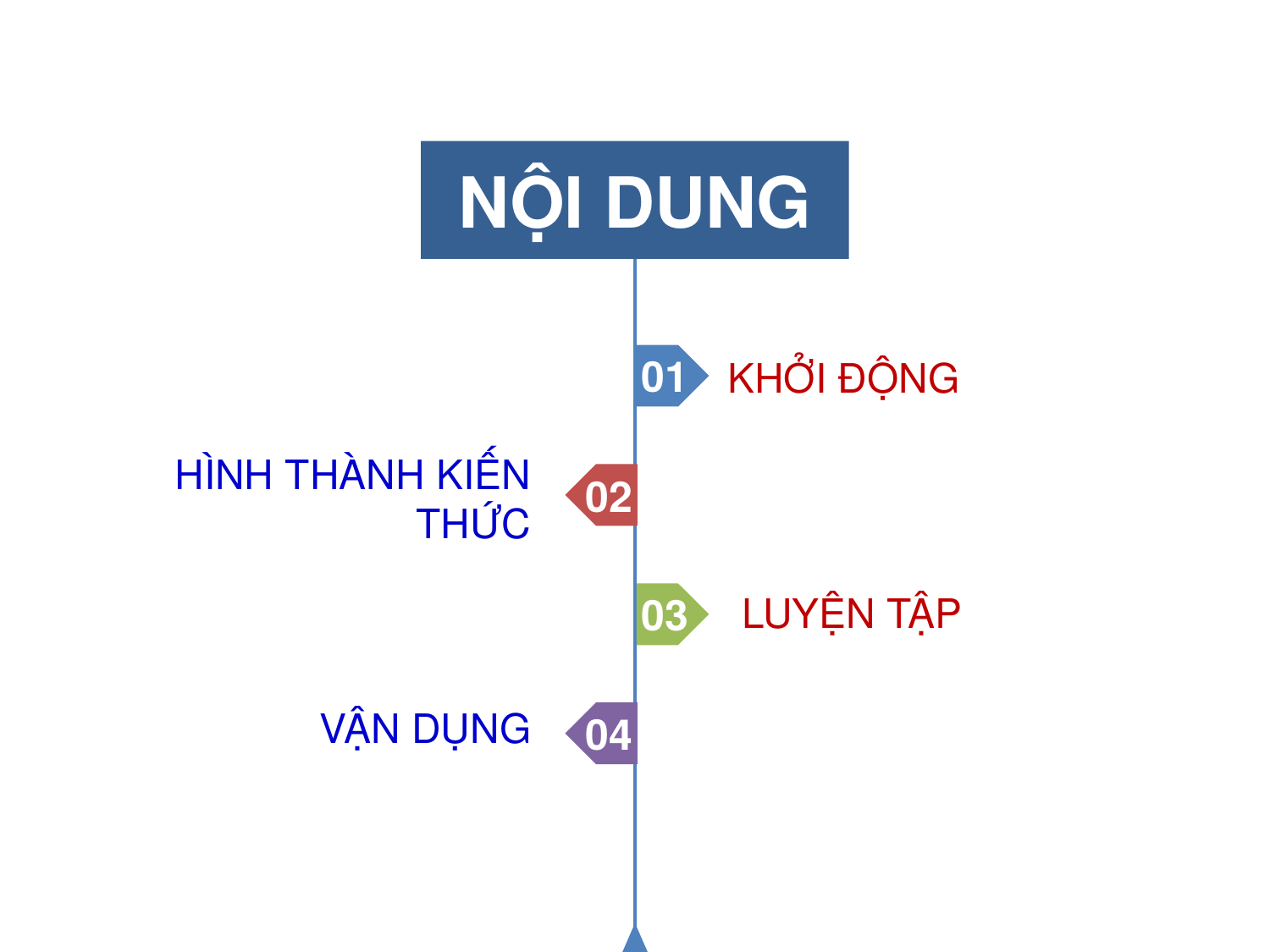

NỘI DUNG
01
KHỞI ĐỘNG
HÌNH THÀNH KIẾN THỨC
02
03
LUYỆN TẬP
VẬN DỤNG
04